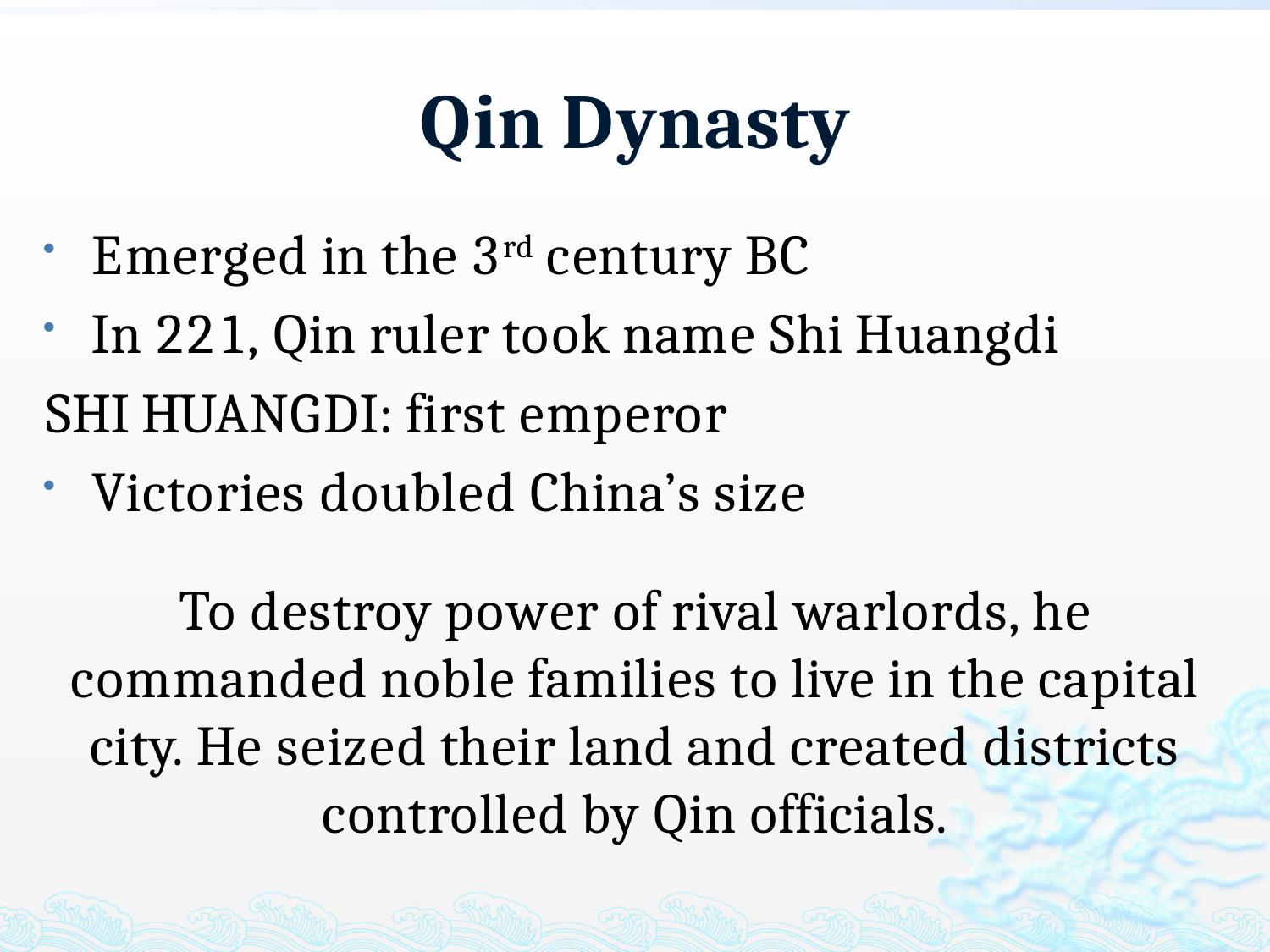

# Qin Dynasty
Emerged in the 3rd century BC
In 221, Qin ruler took name Shi Huangdi
SHI HUANGDI: first emperor
Victories doubled China’s size

To destroy power of rival warlords, he commanded noble families to live in the capital city. He seized their land and created districts controlled by Qin officials.